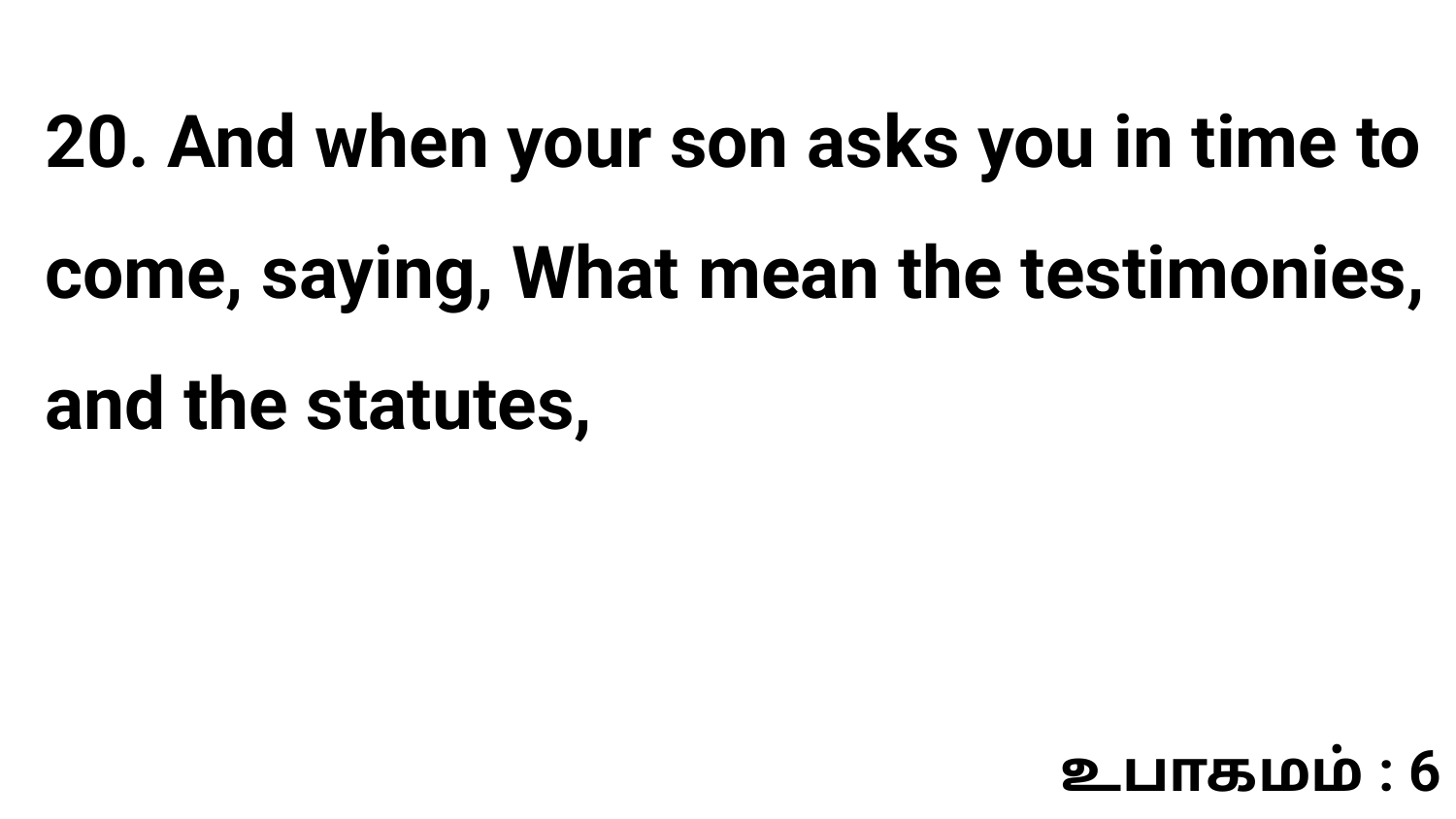

20. And when your son asks you in time to come, saying, What mean the testimonies, and the statutes,
உபாகமம் : 6